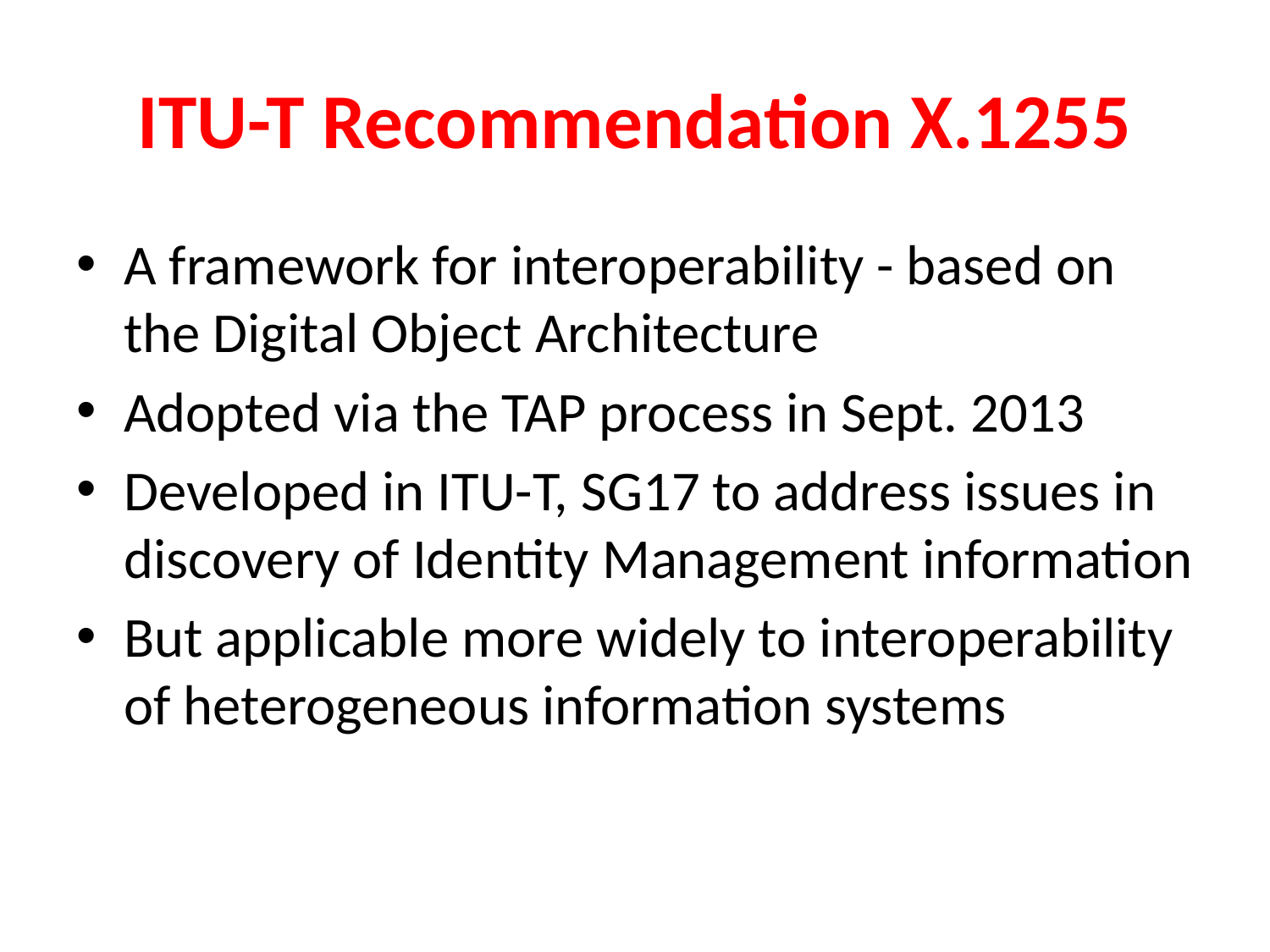

# ITU-T Recommendation X.1255
A framework for interoperability - based on the Digital Object Architecture
Adopted via the TAP process in Sept. 2013
Developed in ITU-T, SG17 to address issues in discovery of Identity Management information
But applicable more widely to interoperability of heterogeneous information systems